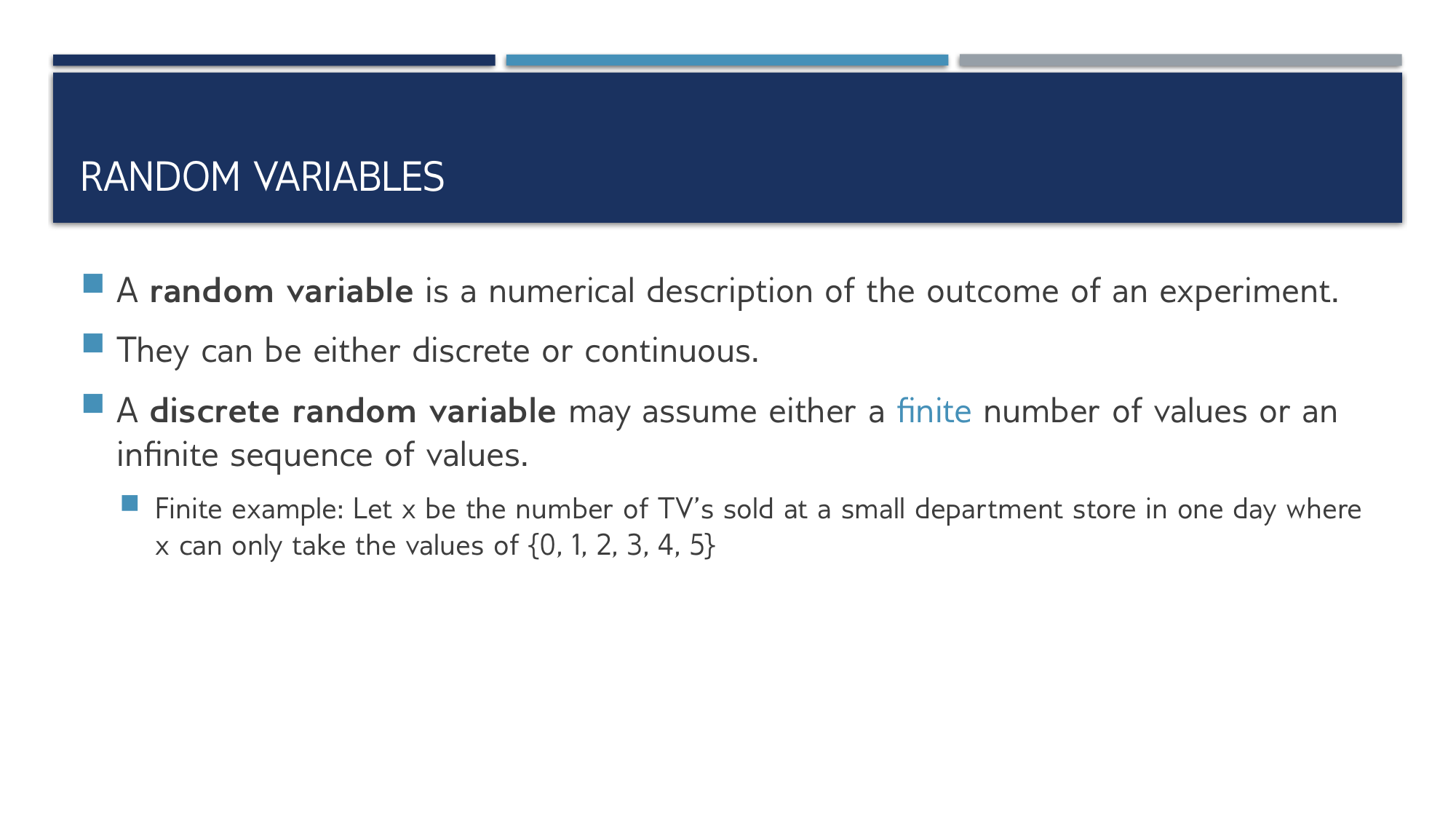

# Random Variables
A random variable is a numerical description of the outcome of an experiment.
They can be either discrete or continuous.
A discrete random variable may assume either a finite number of values or an infinite sequence of values.
Finite example: Let x be the number of TV’s sold at a small department store in one day where x can only take the values of {0, 1, 2, 3, 4, 5}